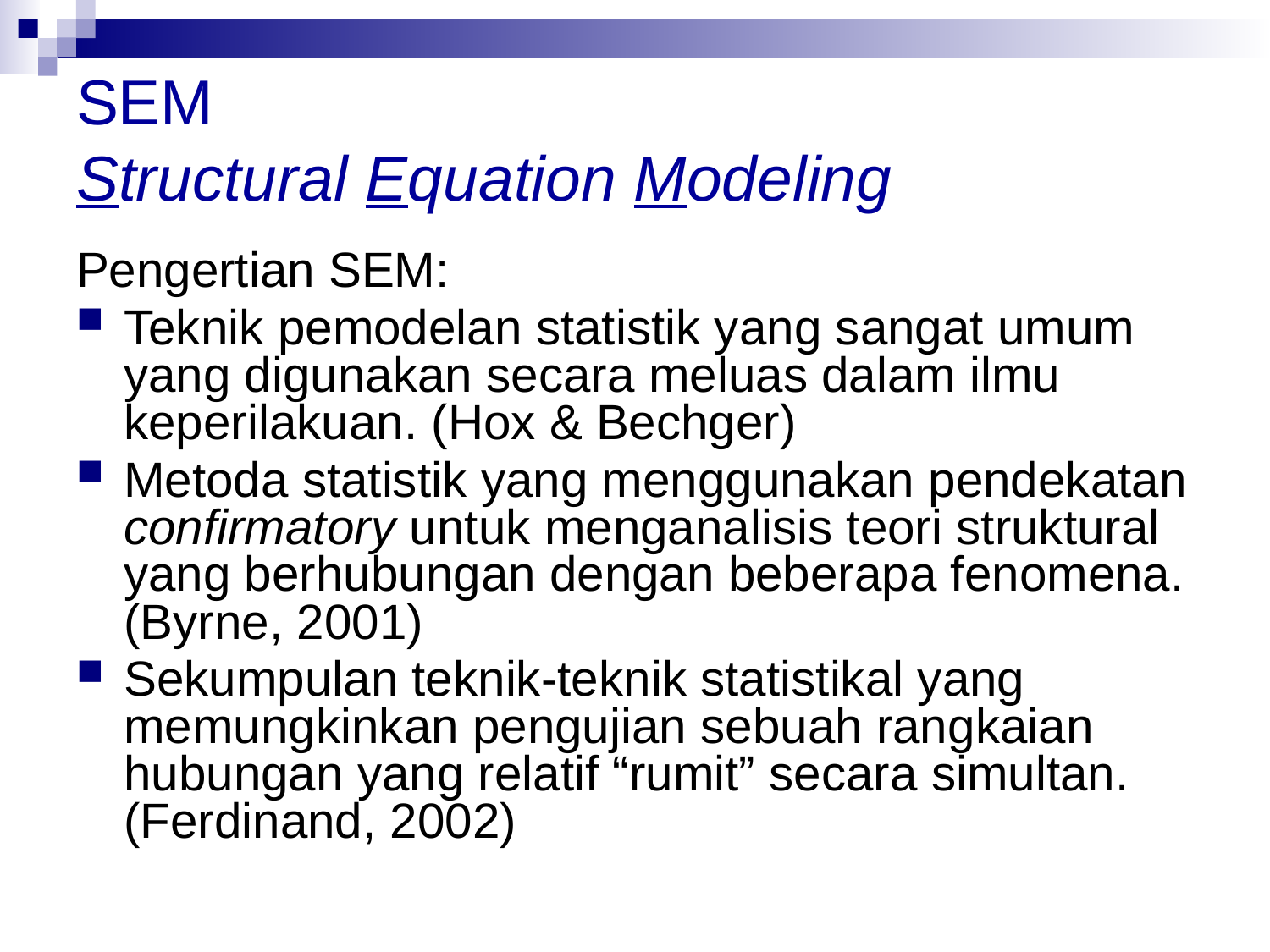

# SEM Structural Equation Modeling
Pengertian SEM:
Teknik pemodelan statistik yang sangat umum yang digunakan secara meluas dalam ilmu keperilakuan. (Hox & Bechger)
Metoda statistik yang menggunakan pendekatan confirmatory untuk menganalisis teori struktural yang berhubungan dengan beberapa fenomena. (Byrne, 2001)
Sekumpulan teknik-teknik statistikal yang memungkinkan pengujian sebuah rangkaian hubungan yang relatif “rumit” secara simultan. (Ferdinand, 2002)